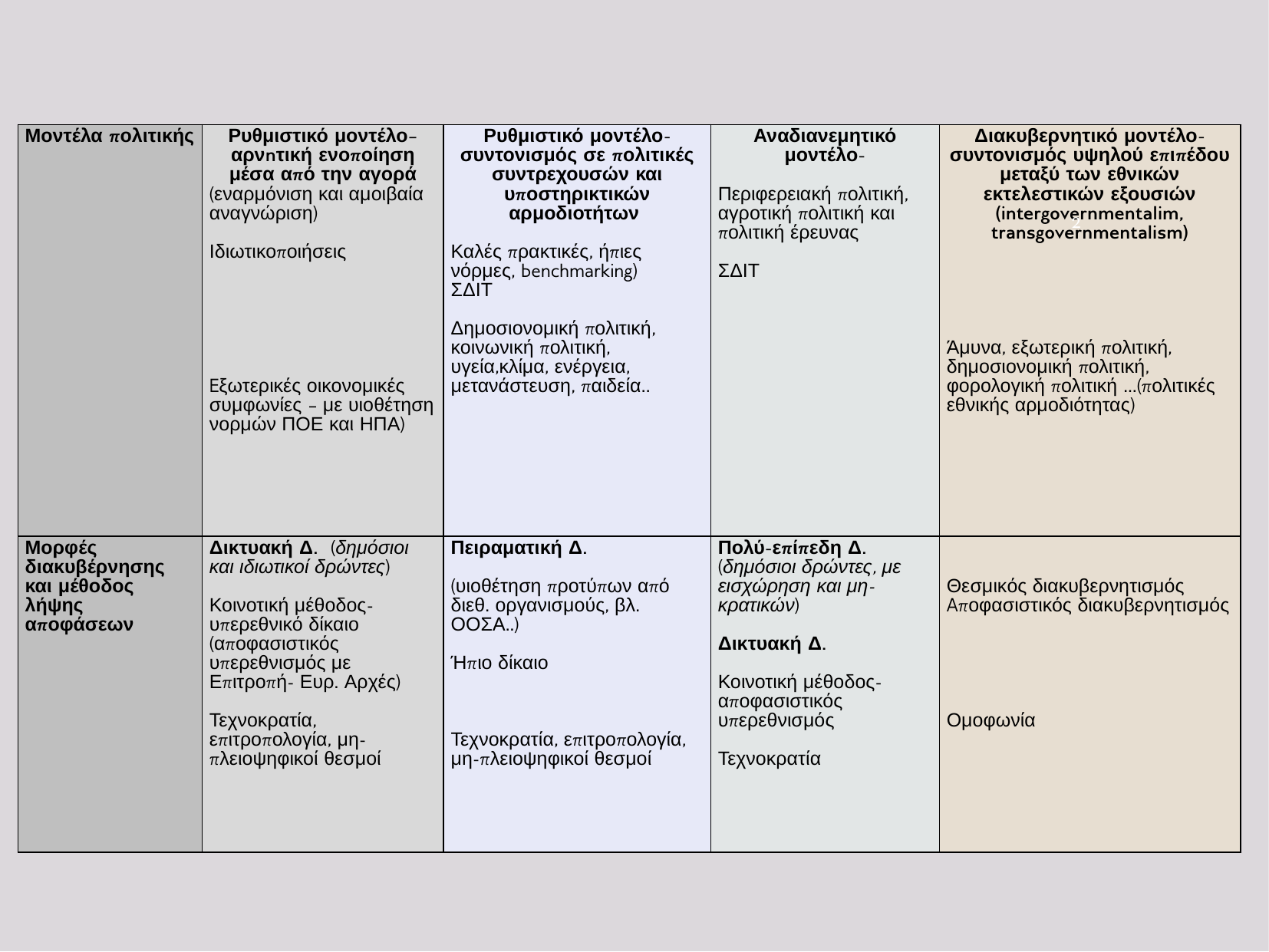

| Μοντέλα πολιτικής | Ρυθμιστικό μοντέλο– αρνnτική ενοποίηση μέσα από την αγορά (εναρμόνιση και αμοιβαία αναγνώριση) Ιδιωτικοποιήσεις Eξωτερικές οικονομικές συμφωνίες – με υιοθέτηση νορμών ΠΟΕ και ΗΠΑ) | Ρυθμιστικό μοντέλο-συντονισμός σε πολιτικές συντρεχουσών και υποστηρικτικών αρμοδιοτήτων Καλές πρακτικές, ήπιες νόρμες, benchmarking) ΣΔΙΤ Δημοσιονομική πολιτική, κοινωνική πολιτική, υγεία,κλίμα, ενέργεια, μετανάστευση, παιδεία.. | Αναδιανεμητικό μοντέλο- Περιφερειακή πολιτική, αγροτική πολιτική και πολιτική έρευνας ΣΔΙΤ | Διακυβερνητικό μοντέλο- συντονισμός υψηλού επιπέδου μεταξύ των εθνικών εκτελεστικών εξουσιών (intergovernmentalim, transgovernmentalism) Άμυνα, εξωτερική πολιτική, δημοσιονομική πολιτική, φορολογική πολιτική …(πολιτικές εθνικής αρμοδιότητας) |
| --- | --- | --- | --- | --- |
| Μορφές διακυβέρνησης και μέθοδος λήψης αποφάσεων | Δικτυακή Δ. (δημόσιοι και ιδιωτικοί δρώντες) Κοινοτική μέθοδος- υπερεθνικό δίκαιο (αποφασιστικός υπερεθνισμός με Επιτροπή- Ευρ. Αρχές) Τεχνοκρατία, επιτροπολογία, μη-πλειοψηφικοί θεσμοί | Πειραματική Δ. (υιοθέτηση προτύπων από διεθ. οργανισμούς, βλ. ΟΟΣΑ..) Ήπιο δίκαιο Τεχνοκρατία, επιτροπολογία, μη-πλειοψηφικοί θεσμοί | Πολύ-επίπεδη Δ. (δημόσιοι δρώντες, με εισχώρηση και μη-κρατικών) Δικτυακή Δ. Κοινοτική μέθοδος- αποφασιστικός υπερεθνισμός Τεχνοκρατία | Θεσμικός διακυβερνητισμός Aποφασιστικός διακυβερνητισμός Ομοφωνία |
2